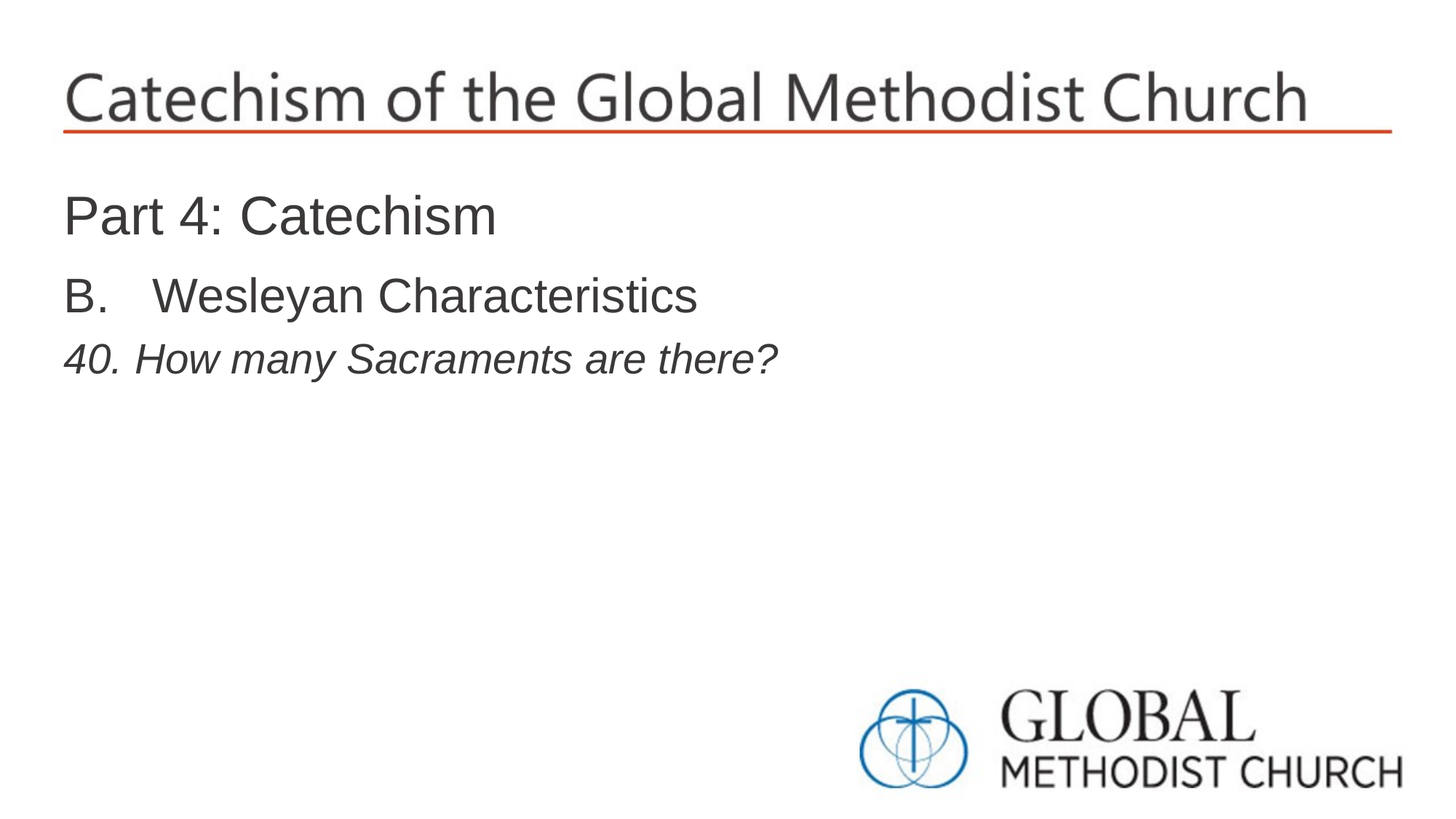

Part 4: Catechism
Wesleyan Characteristics
40. How many Sacraments are there?